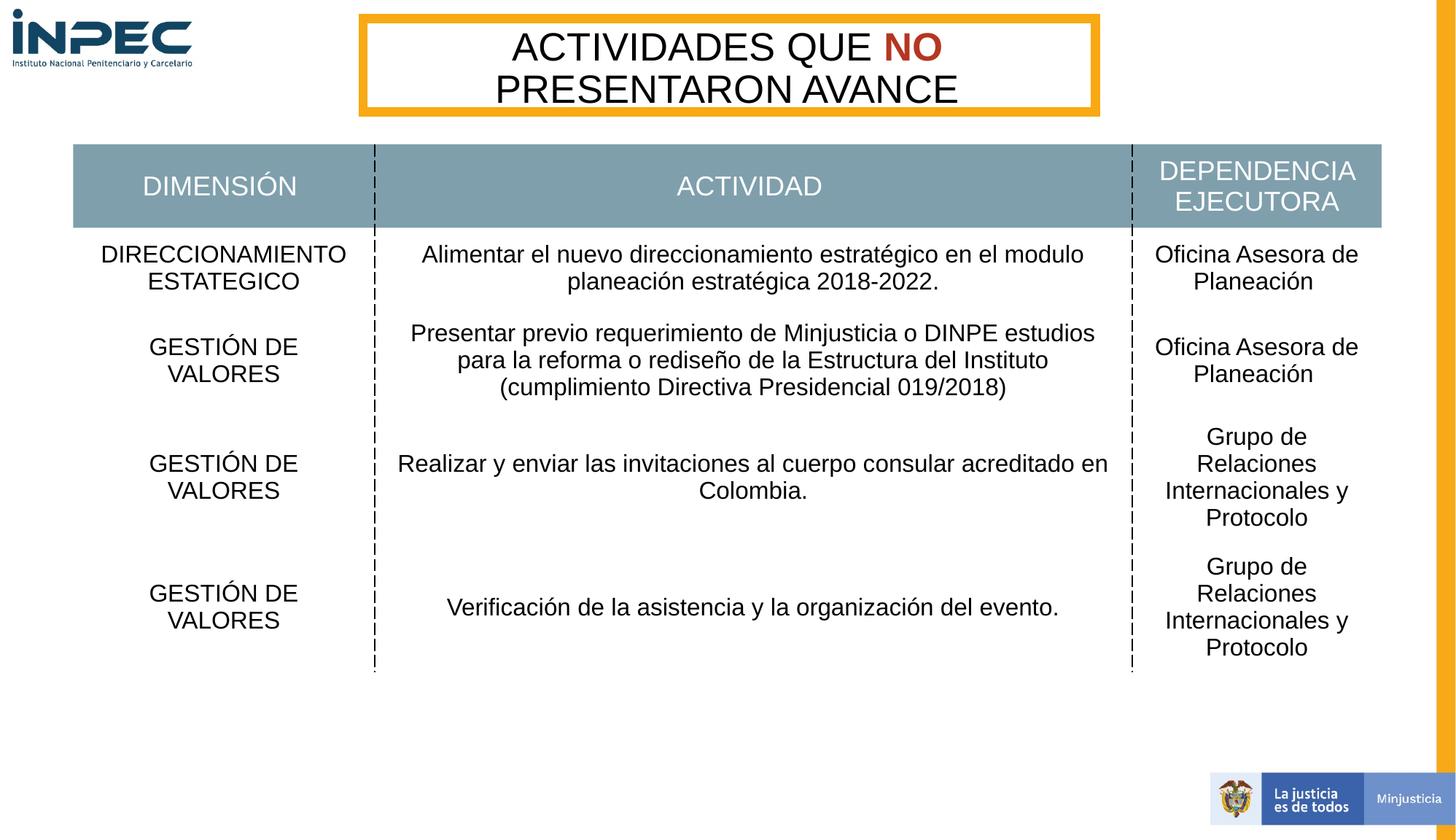

ACTIVIDADES QUE NO PRESENTARON AVANCE
| DIMENSIÓN | ACTIVIDAD | DEPENDENCIA EJECUTORA |
| --- | --- | --- |
| DIRECCIONAMIENTO ESTATEGICO | Alimentar el nuevo direccionamiento estratégico en el modulo planeación estratégica 2018-2022. | Oficina Asesora de Planeación |
| GESTIÓN DE VALORES | Presentar previo requerimiento de Minjusticia o DINPE estudios para la reforma o rediseño de la Estructura del Instituto (cumplimiento Directiva Presidencial 019/2018) | Oficina Asesora de Planeación |
| GESTIÓN DE VALORES | Realizar y enviar las invitaciones al cuerpo consular acreditado en Colombia. | Grupo de Relaciones Internacionales y Protocolo |
| GESTIÓN DE VALORES | Verificación de la asistencia y la organización del evento. | Grupo de Relaciones Internacionales y Protocolo |